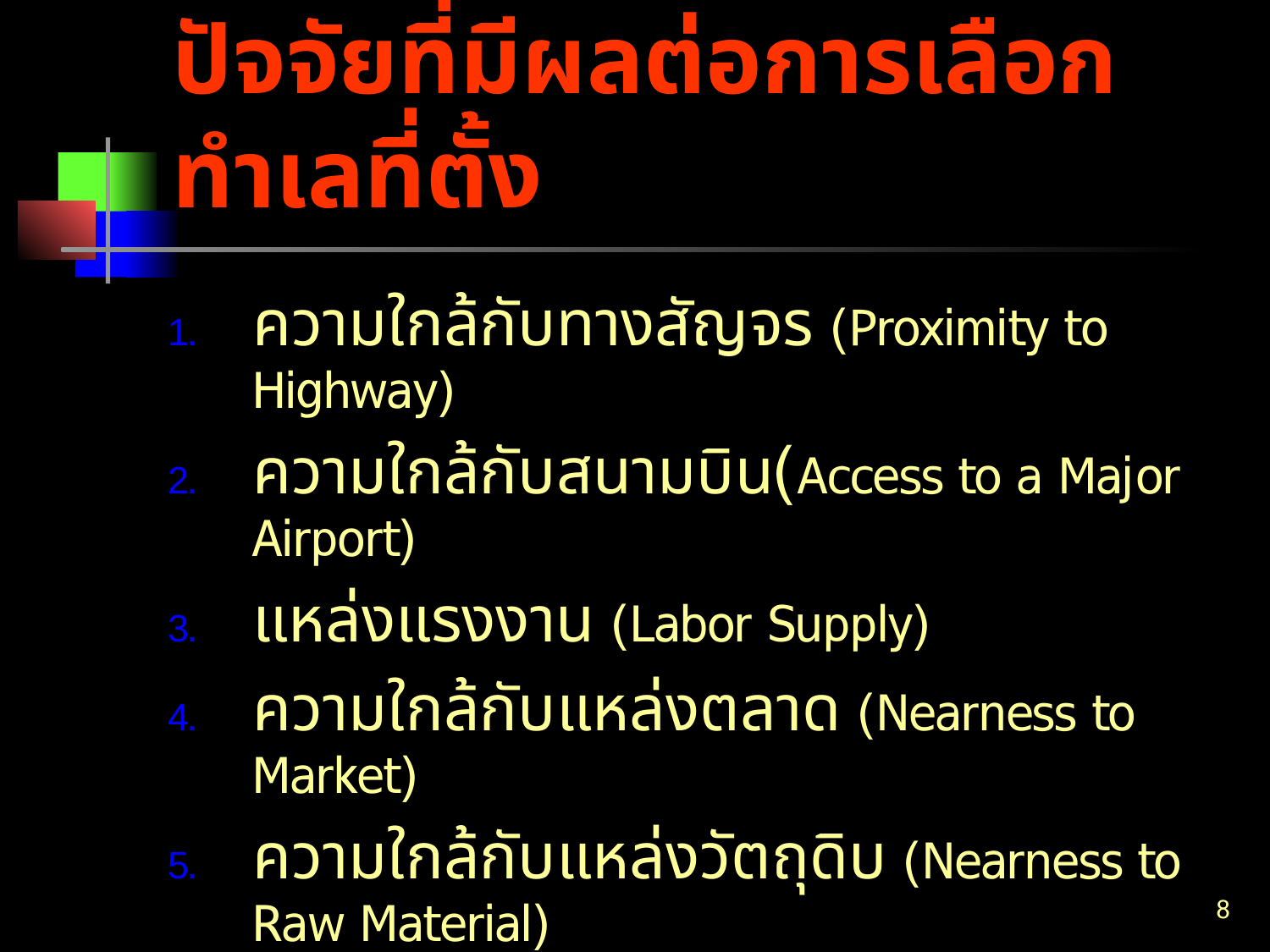

# ปัจจัยที่มีผลต่อการเลือกทำเลที่ตั้ง
ความใกล้กับทางสัญจร (Proximity to Highway)
ความใกล้กับสนามบิน(Access to a Major Airport)
แหล่งแรงงาน (Labor Supply)
ความใกล้กับแหล่งตลาด (Nearness to Market)
ความใกล้กับแหล่งวัตถุดิบ (Nearness to Raw Material)

8